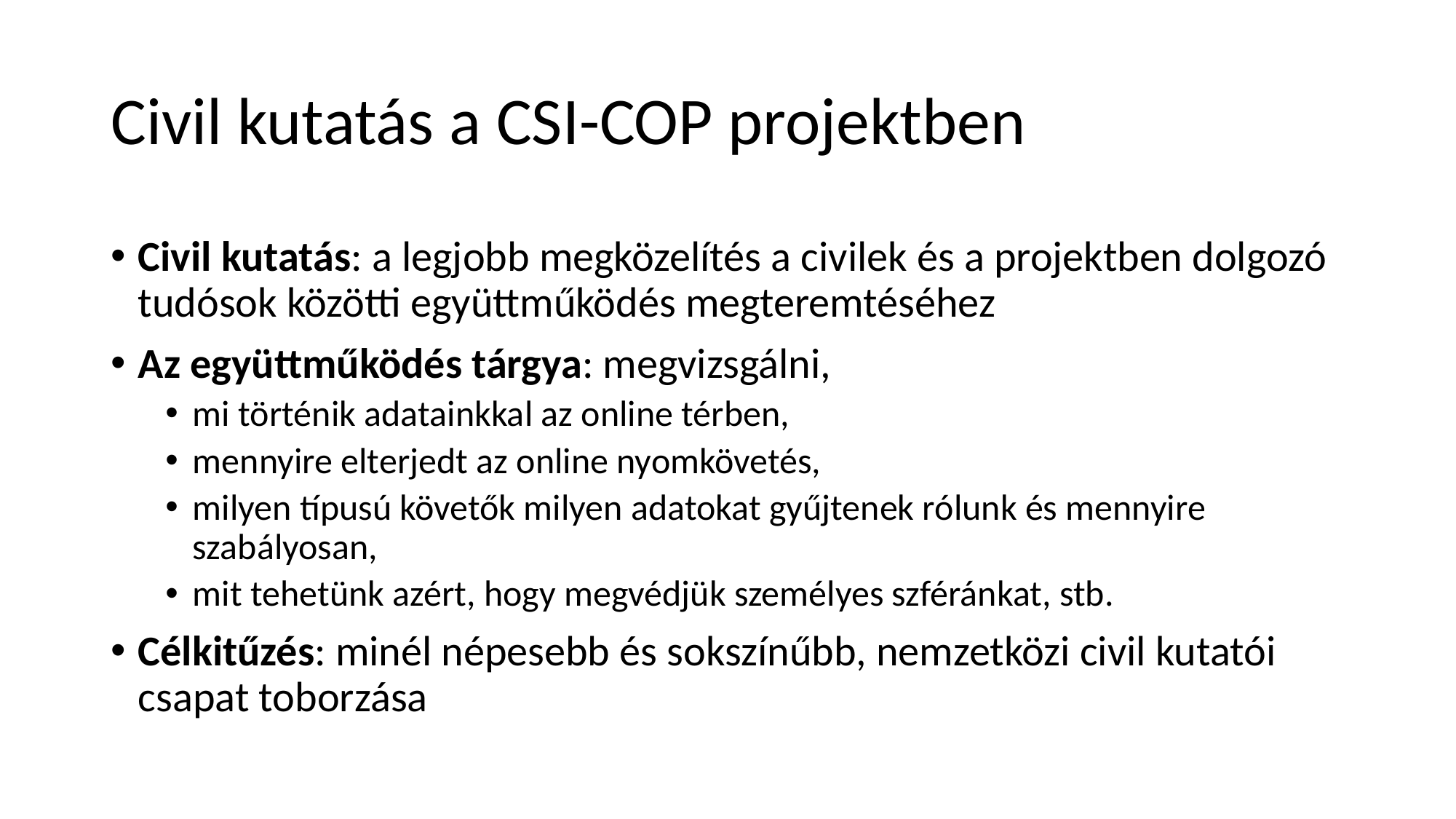

# Civil kutatás a CSI-COP projektben
Civil kutatás: a legjobb megközelítés a civilek és a projektben dolgozó tudósok közötti együttműködés megteremtéséhez
Az együttműködés tárgya: megvizsgálni,
mi történik adatainkkal az online térben,
mennyire elterjedt az online nyomkövetés,
milyen típusú követők milyen adatokat gyűjtenek rólunk és mennyire szabályosan,
mit tehetünk azért, hogy megvédjük személyes szféránkat, stb.
Célkitűzés: minél népesebb és sokszínűbb, nemzetközi civil kutatói csapat toborzása